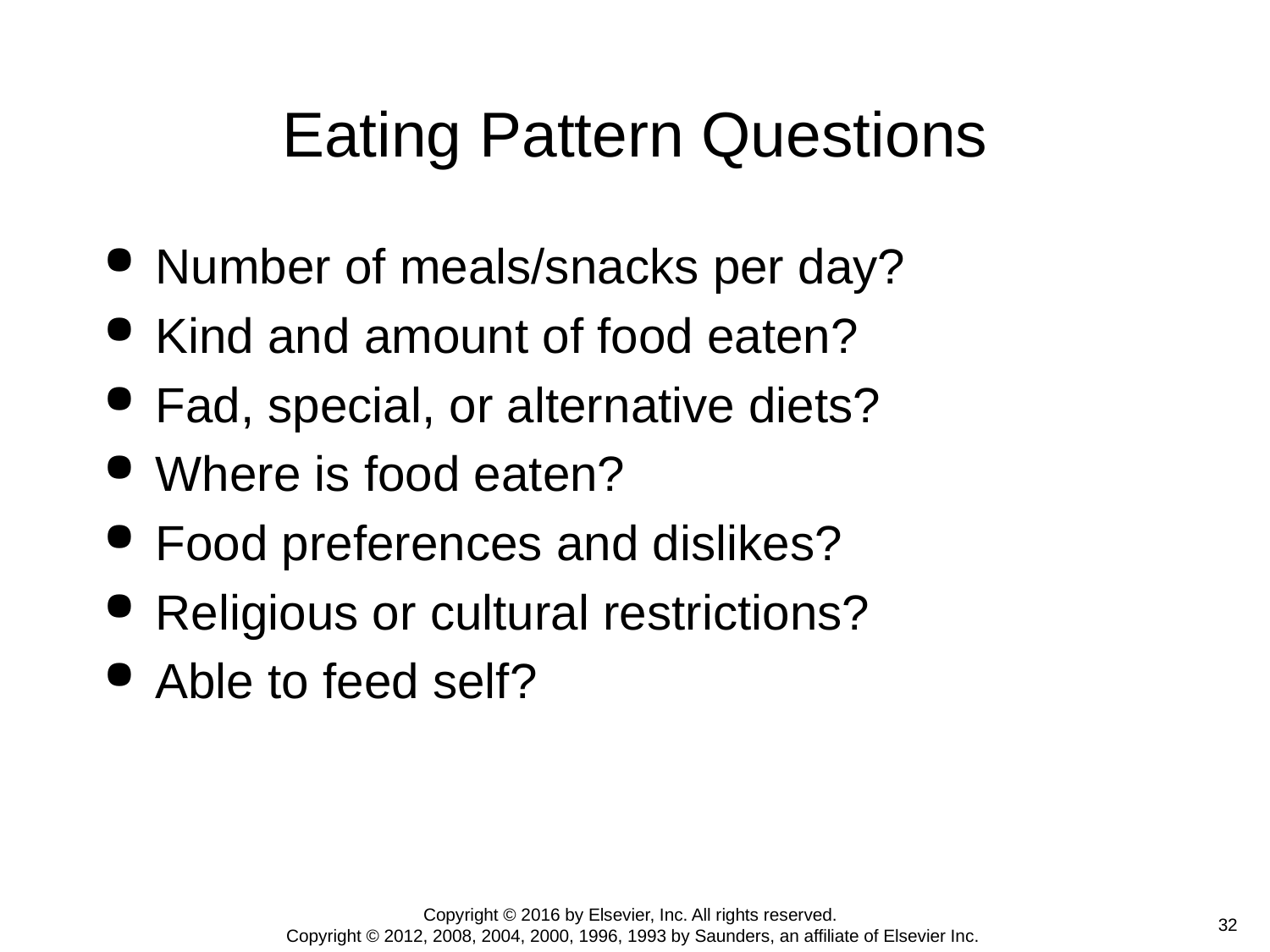

# Eating Pattern Questions
Number of meals/snacks per day?
Kind and amount of food eaten?
Fad, special, or alternative diets?
Where is food eaten?
Food preferences and dislikes?
Religious or cultural restrictions?
Able to feed self?
Copyright © 2016 by Elsevier, Inc. All rights reserved.
Copyright © 2012, 2008, 2004, 2000, 1996, 1993 by Saunders, an affiliate of Elsevier Inc.
 32